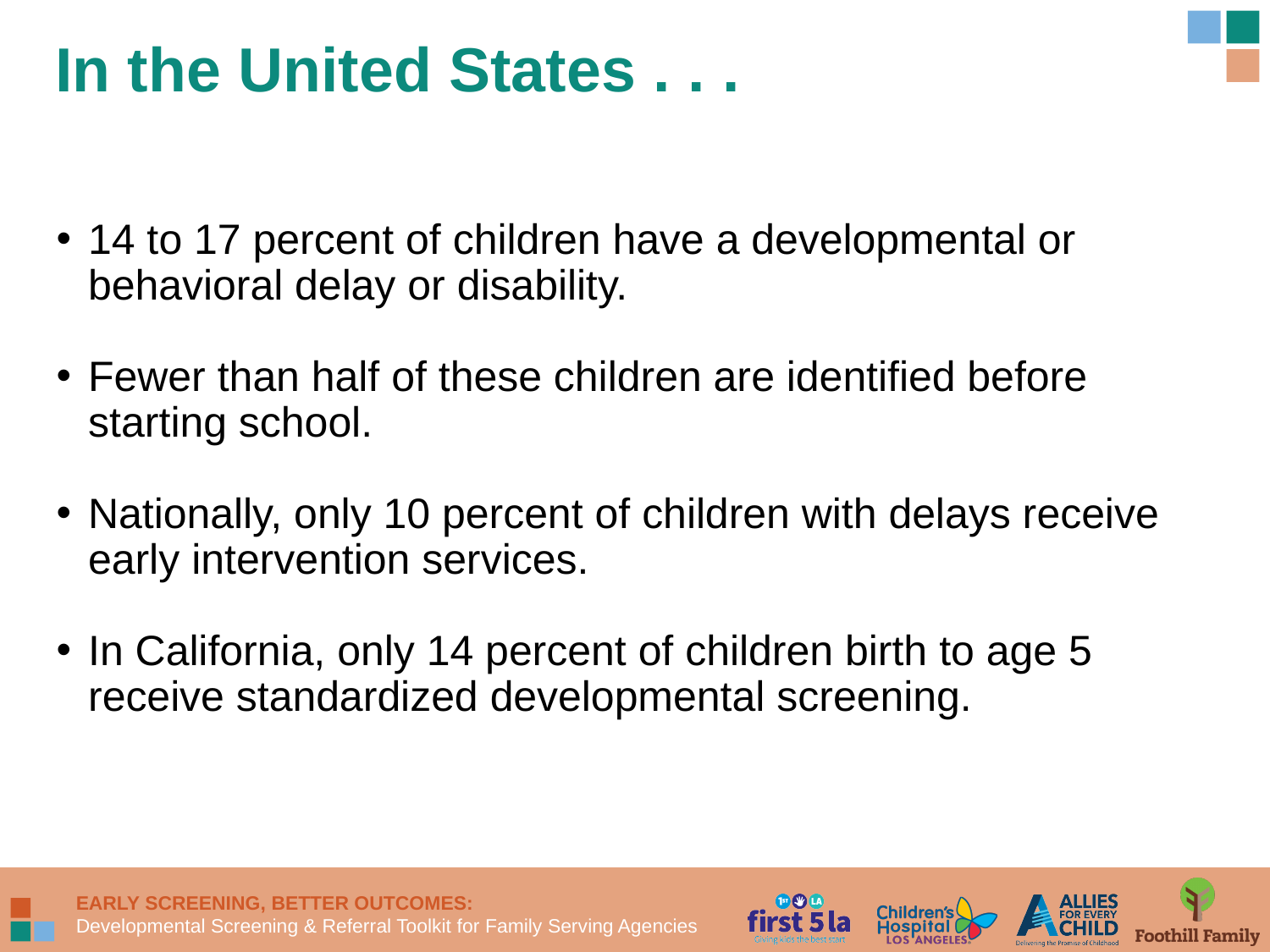

# In the United States . . .

14 to 17 percent of children have a developmental or behavioral delay or disability.

Fewer than half of these children are identified before starting school.

Nationally, only 10 percent of children with delays receive early intervention services.

In California, only 14 percent of children birth to age 5 receive standardized developmental screening.